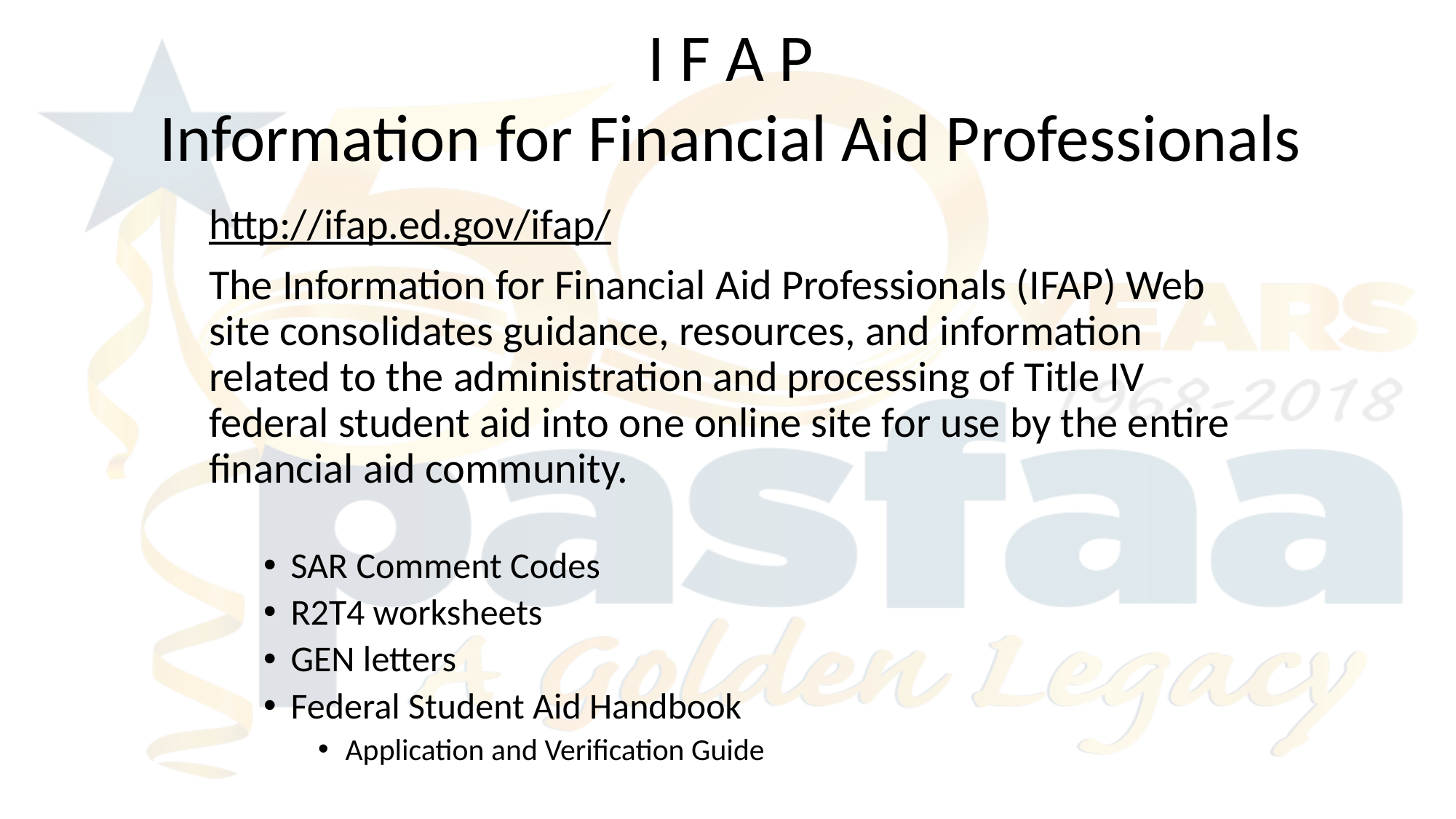

I F A P
Information for Financial Aid Professionals
http://ifap.ed.gov/ifap/
The Information for Financial Aid Professionals (IFAP) Web site consolidates guidance, resources, and information related to the administration and processing of Title IV federal student aid into one online site for use by the entire financial aid community.

SAR Comment Codes
R2T4 worksheets
GEN letters
Federal Student Aid Handbook
Application and Verification Guide